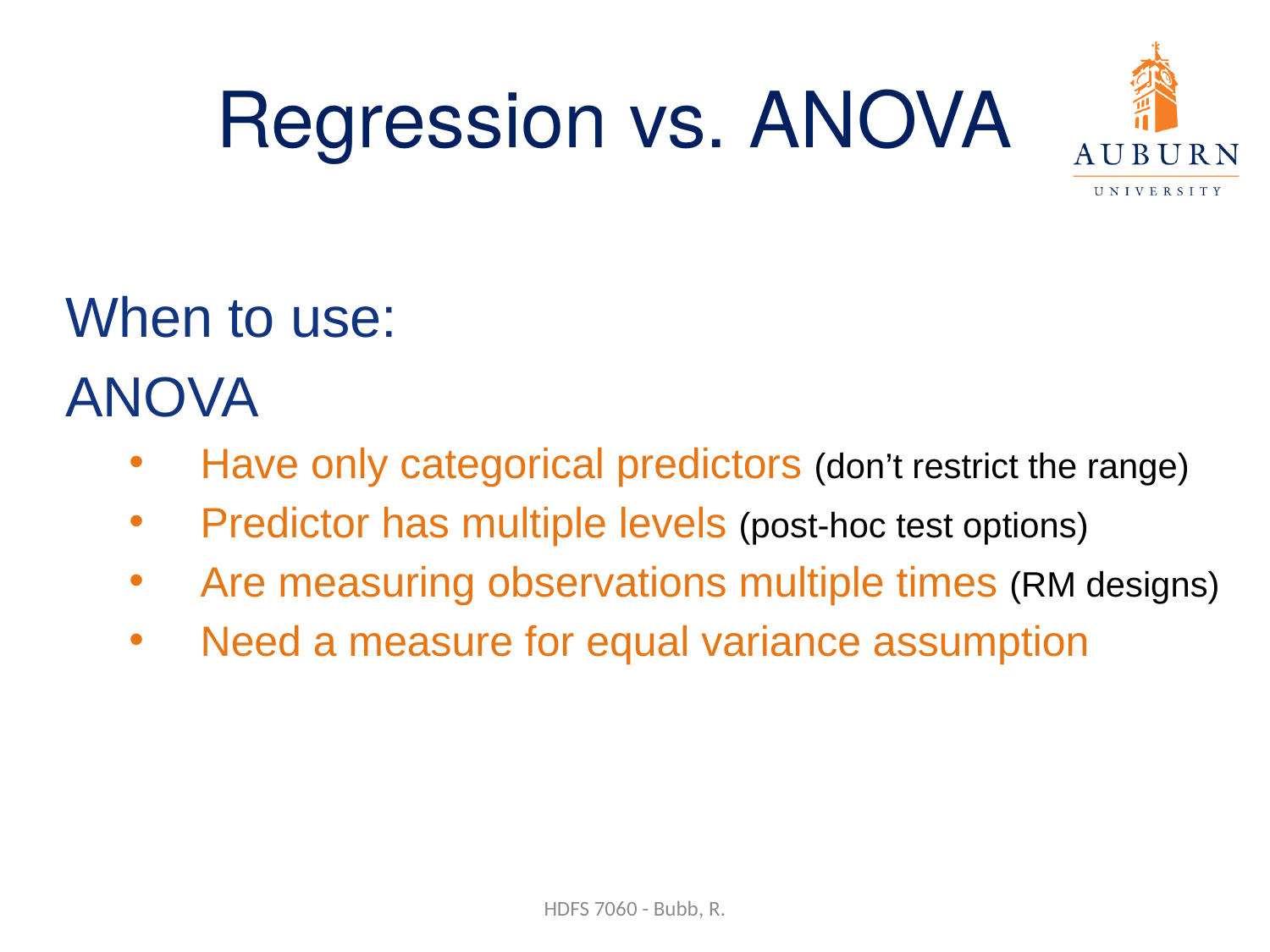

# Regression vs. ANOVA
When to use:
ANOVA
Have only categorical predictors (don’t restrict the range)
Predictor has multiple levels (post-hoc test options)
Are measuring observations multiple times (RM designs)
Need a measure for equal variance assumption

HDFS 7060 - Bubb, R.